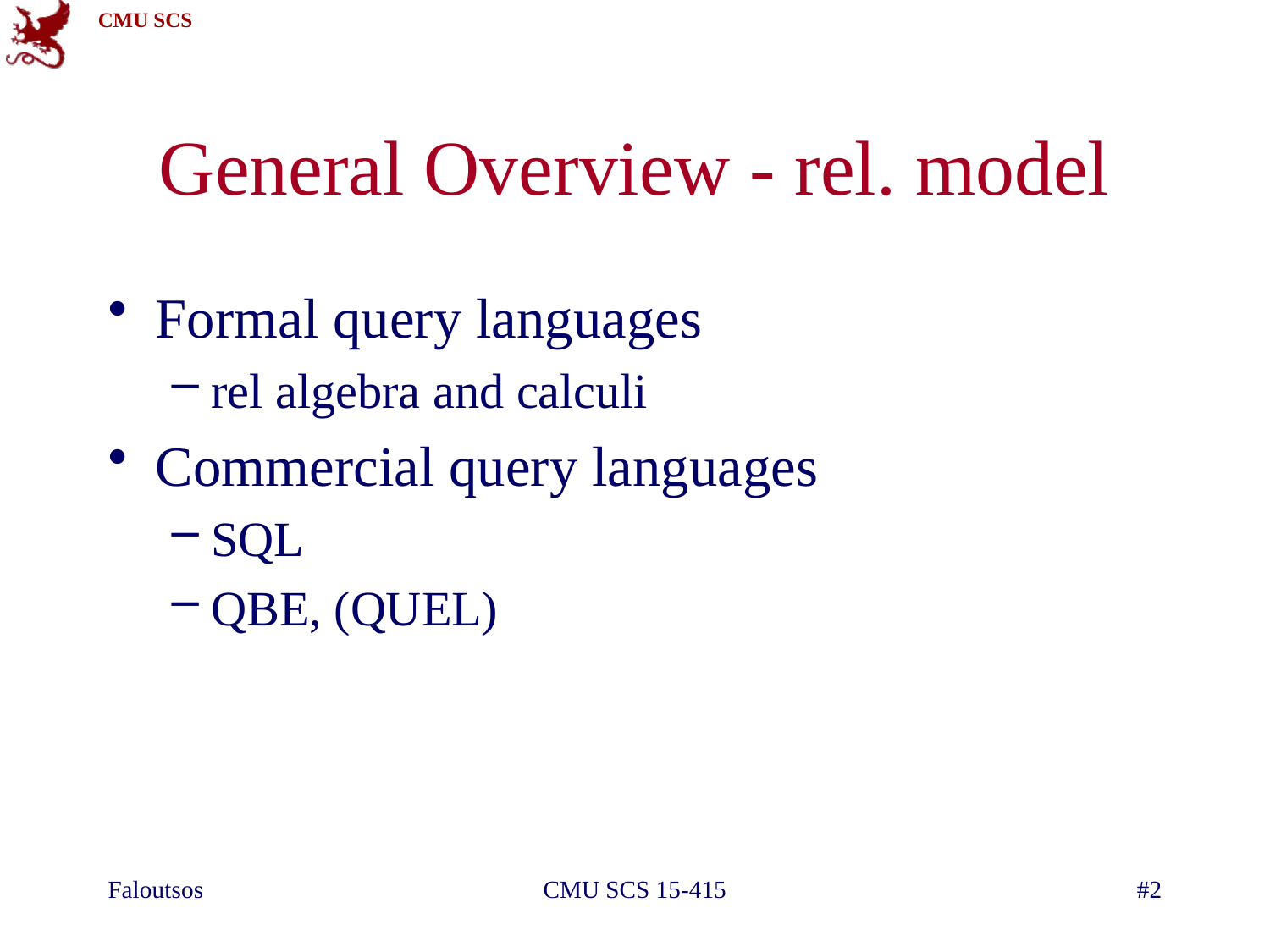

# General Overview - rel. model
Formal query languages
rel algebra and calculi
Commercial query languages
SQL
QBE, (QUEL)
Faloutsos
CMU SCS 15-415
#2